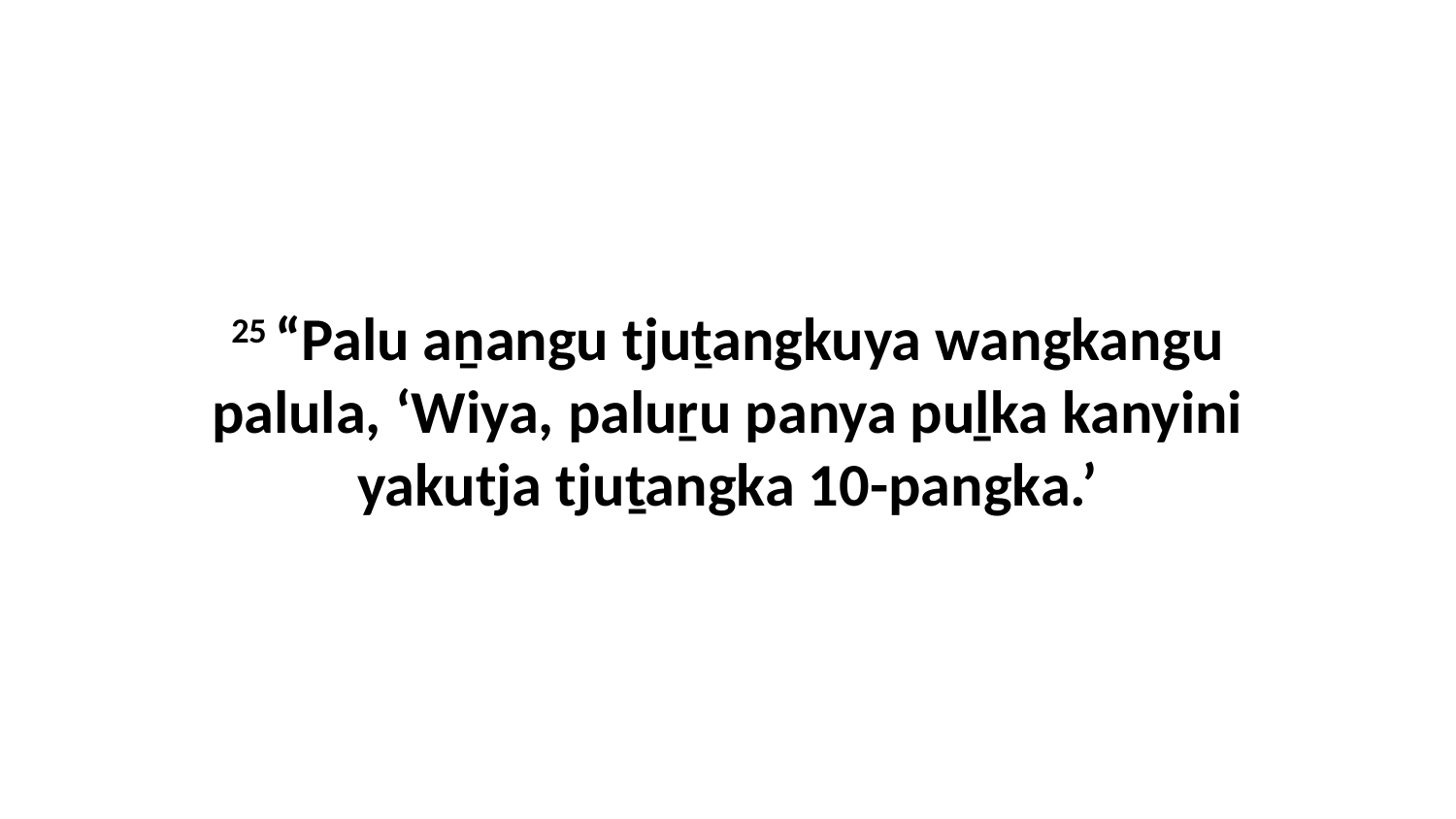

25 “Palu aṉangu tjuṯangkuya wangkangu palula, ‘Wiya, paluṟu panya puḻka kanyini yakutja tjuṯangka 10-pangka.’